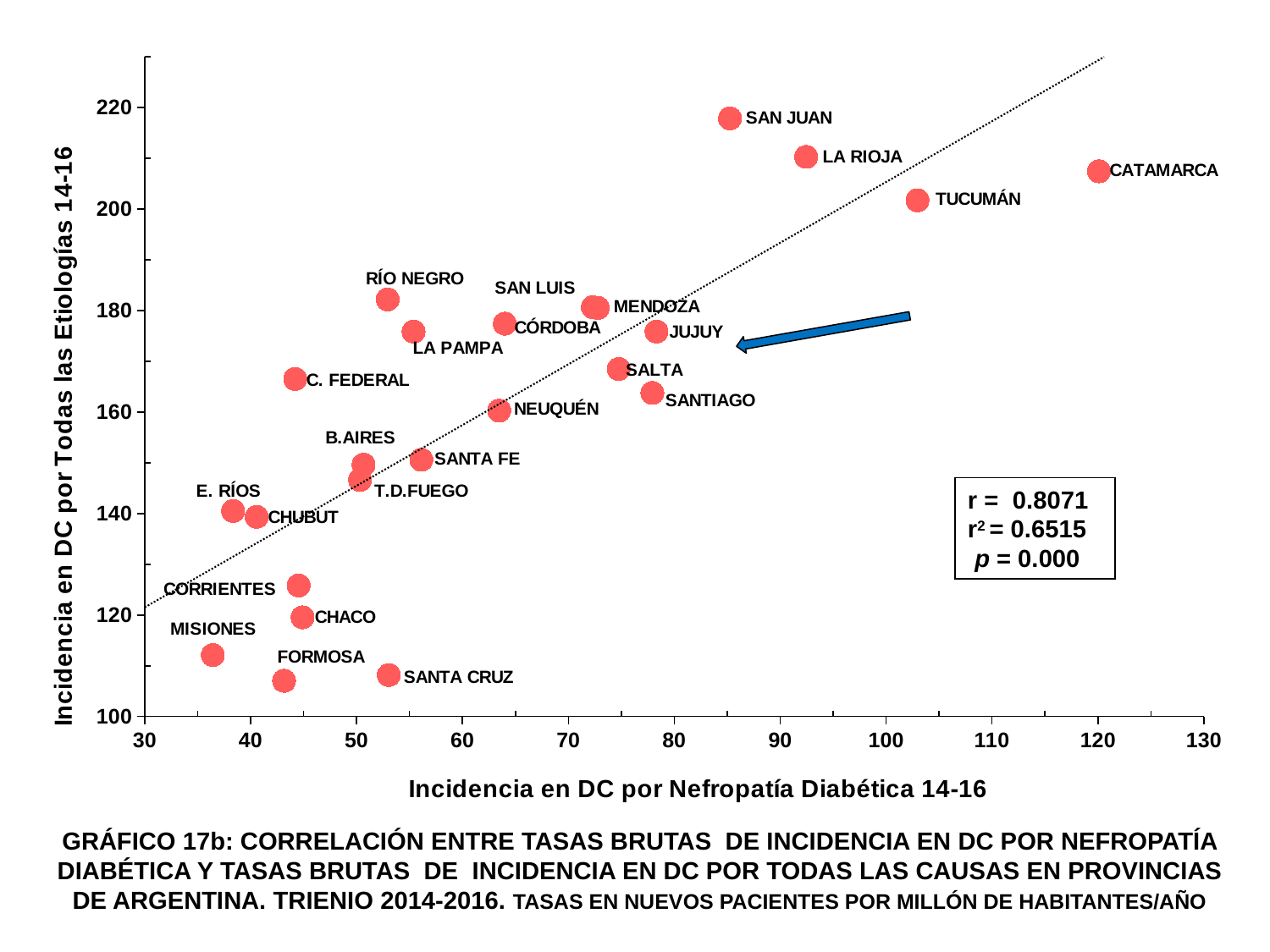

### Chart

| Category |  |  |
|---|---|---|
r =  0.8071
r2 = 0.6515
 p = 0.000

GRÁFICO 17b: CORRELACIÓN ENTRE TASAS BRUTAS  DE INCIDENCIA EN DC POR NEFROPATÍA DIABÉTICA Y TASAS BRUTAS  DE  INCIDENCIA EN DC POR TODAS LAS CAUSAS EN PROVINCIAS DE ARGENTINA. TRIENIO 2014-2016. TASAS EN NUEVOS PACIENTES POR MILLÓN DE HABITANTES/AÑO